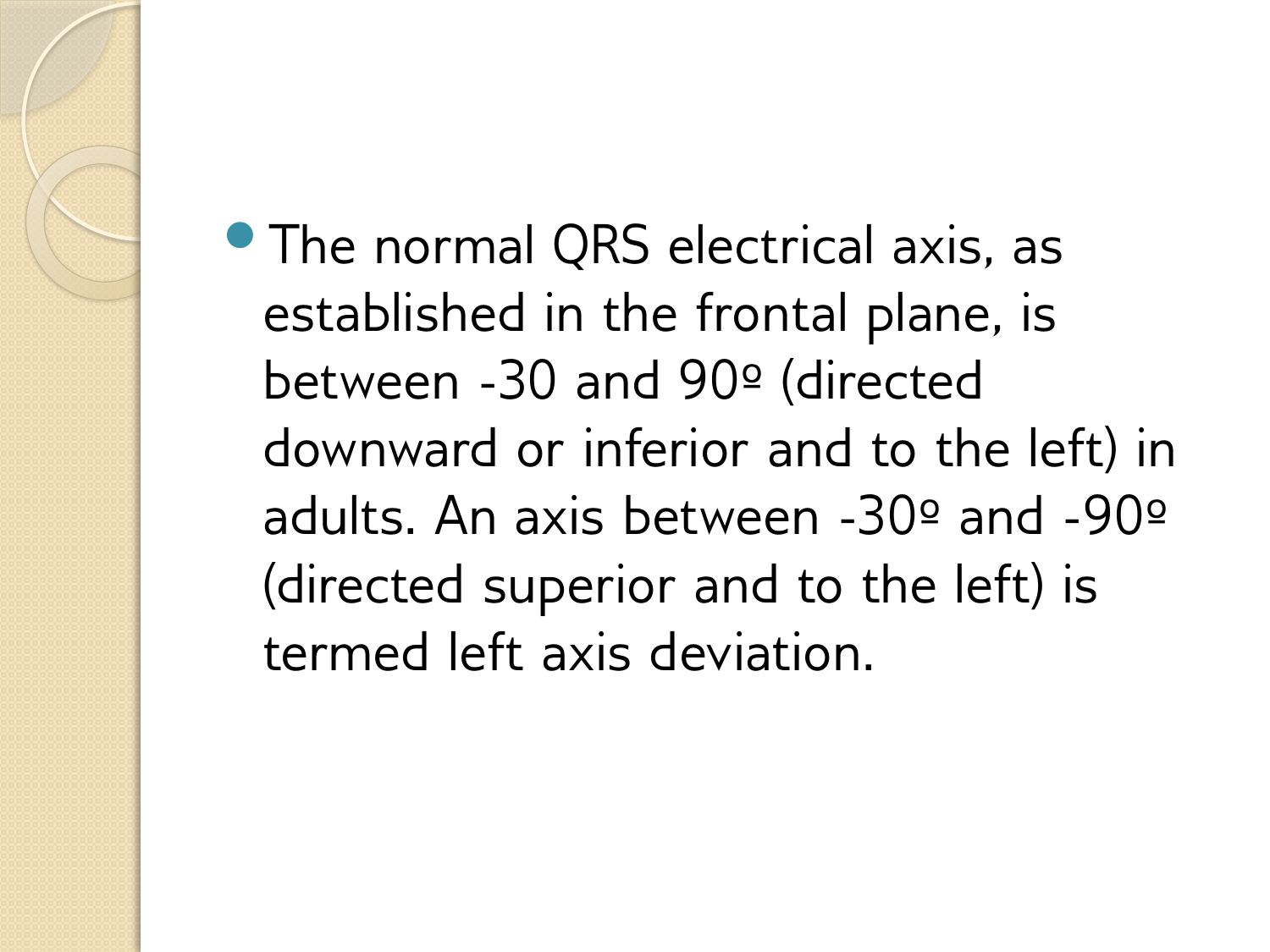

#
The normal QRS electrical axis, as established in the frontal plane, is between -30 and 90º (directed downward or inferior and to the left) in adults. An axis between -30º and -90º (directed superior and to the left) is termed left axis deviation.